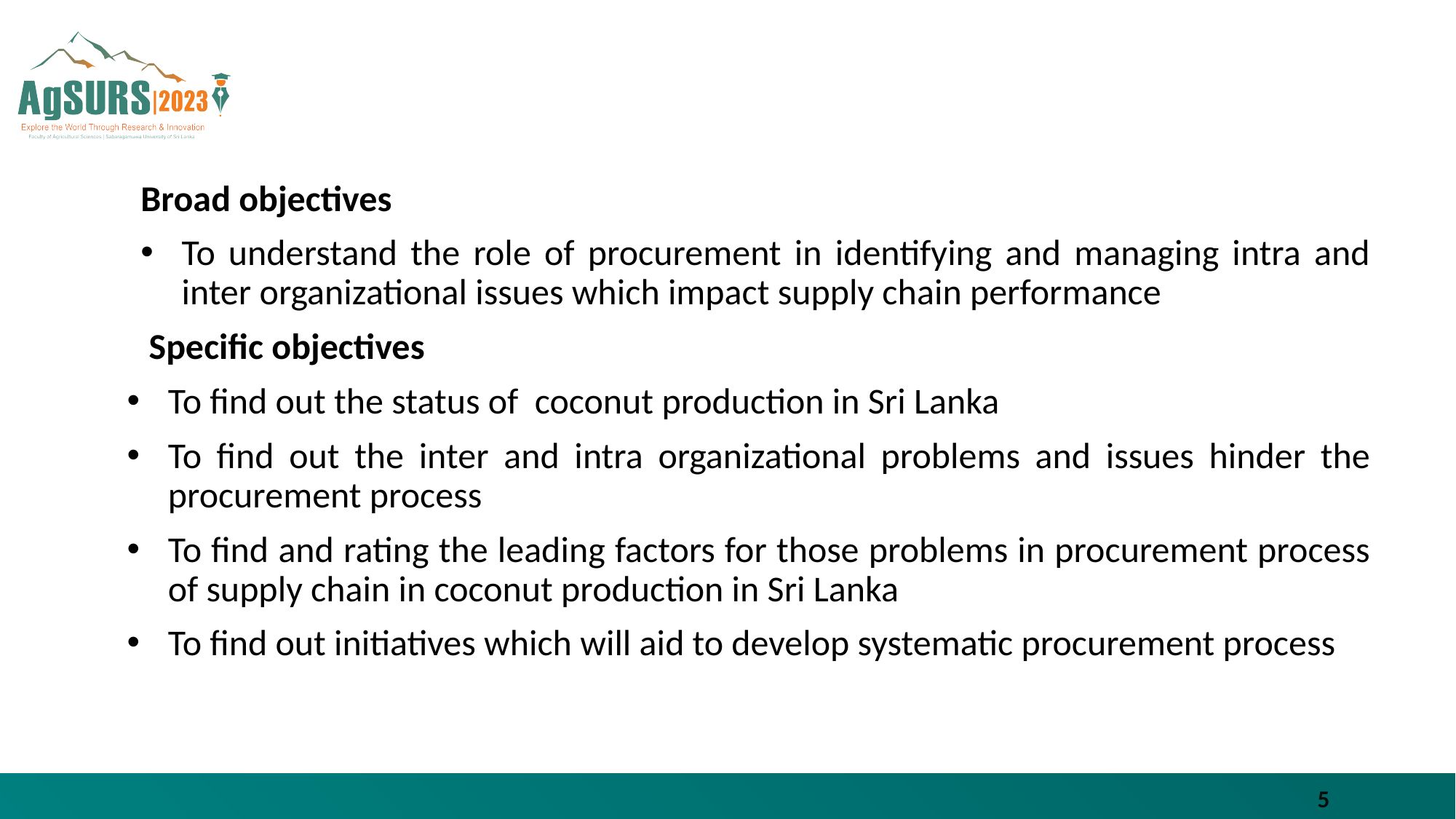

Broad objectives
To understand the role of procurement in identifying and managing intra and inter organizational issues which impact supply chain performance
 Specific objectives
To find out the status of  coconut production in Sri Lanka
To find out the inter and intra organizational problems and issues hinder the procurement process
To find and rating the leading factors for those problems in procurement process of supply chain in coconut production in Sri Lanka
To find out initiatives which will aid to develop systematic procurement process

5